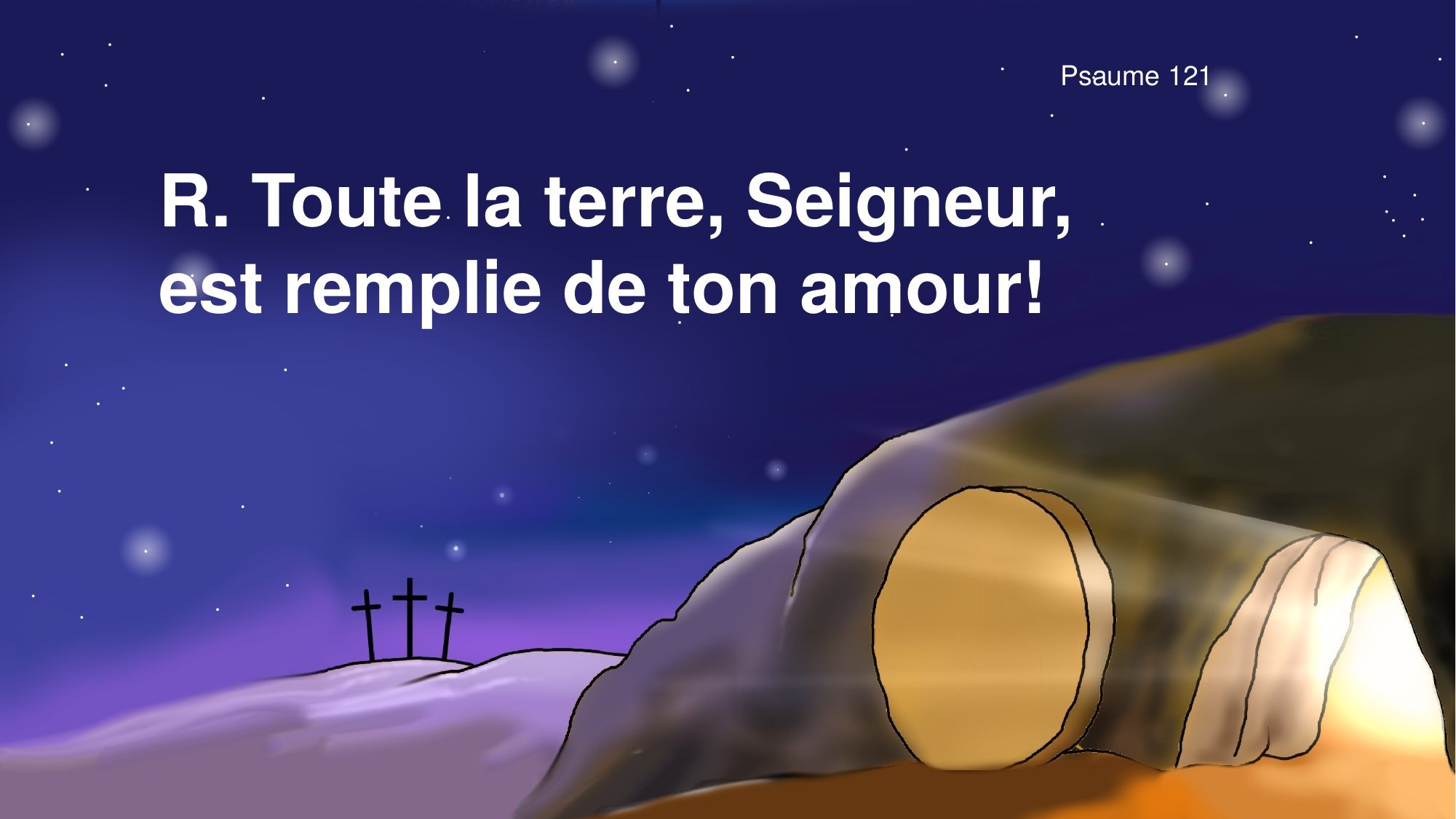

Psaume 121
R. Toute la terre, Seigneur,
est remplie de ton amour!